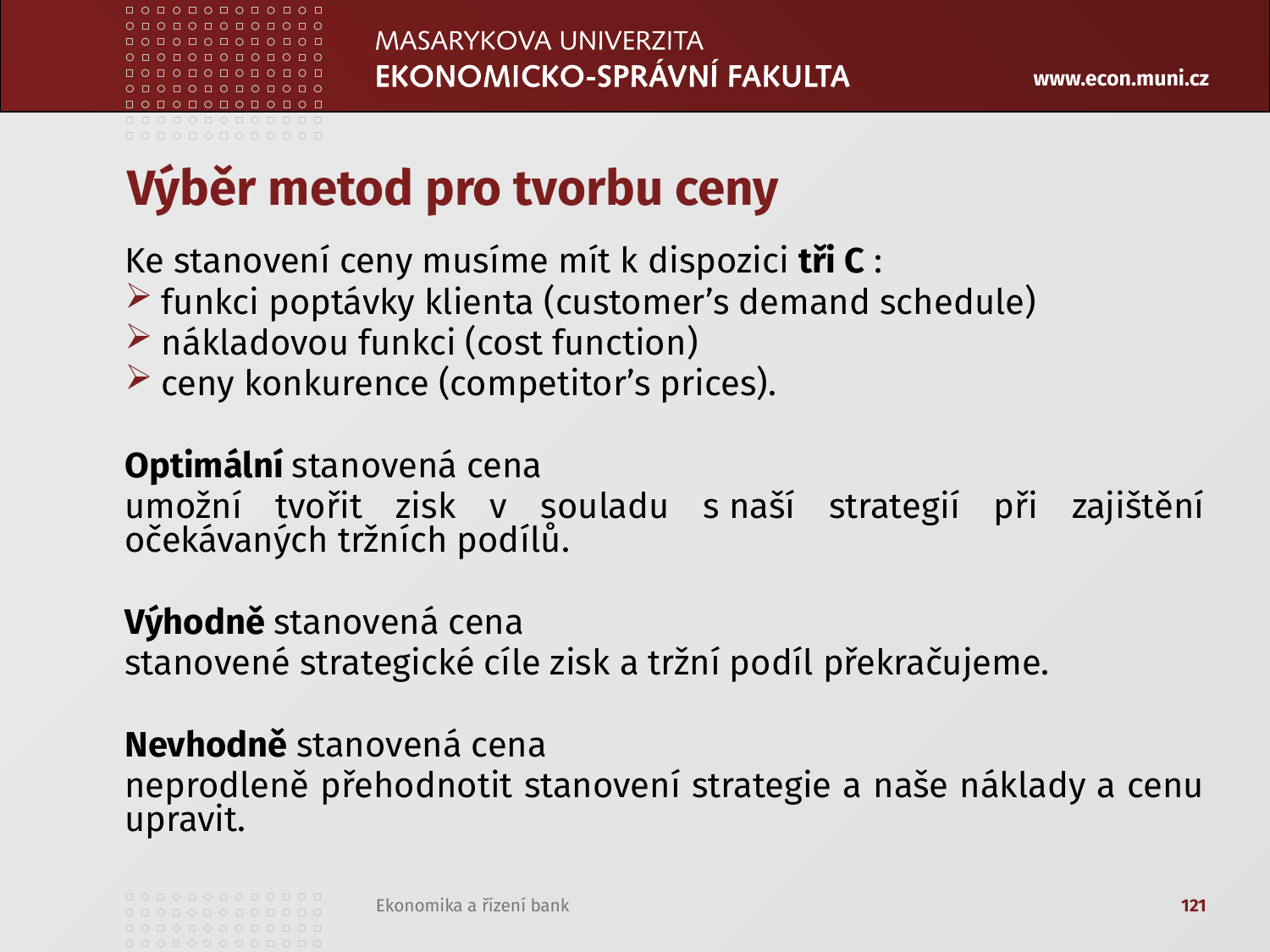

# Výběr metod pro tvorbu ceny
Ke stanovení ceny musíme mít k dispozici tři C :
funkci poptávky klienta (customer’s demand schedule)
nákladovou funkci (cost function)
ceny konkurence (competitor’s prices).

Optimální stanovená cena
umožní tvořit zisk v souladu s naší strategií při zajištění očekávaných tržních podílů.

Výhodně stanovená cena
stanovené strategické cíle zisk a tržní podíl překračujeme.

Nevhodně stanovená cena
neprodleně přehodnotit stanovení strategie a naše náklady a cenu upravit.

121
Ekonomika a řízení bank